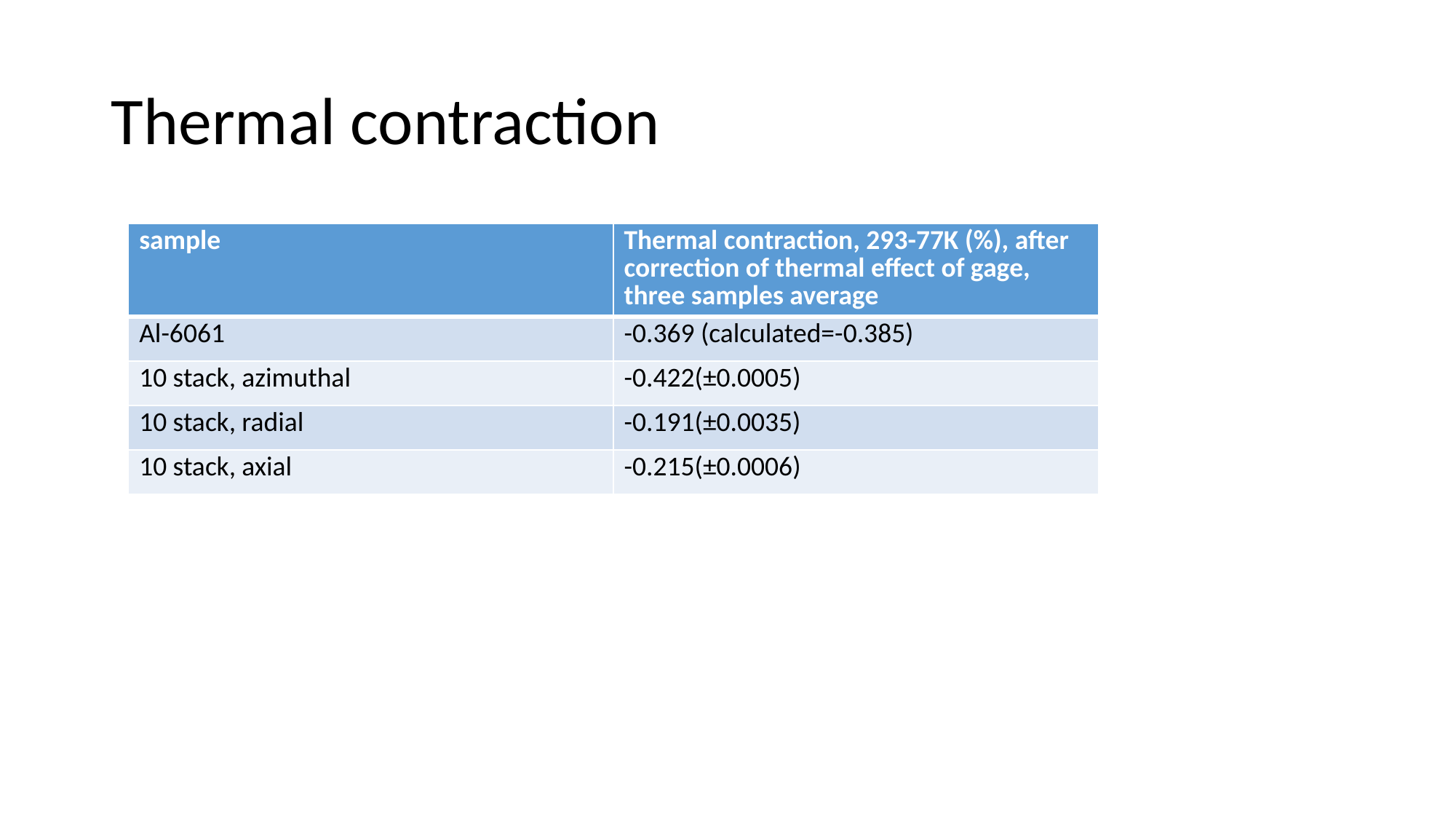

# Thermal contraction
| sample | Thermal contraction, 293-77K (%), after correction of thermal effect of gage, three samples average |
| --- | --- |
| Al-6061 | -0.369 (calculated=-0.385) |
| 10 stack, azimuthal | -0.422(±0.0005) |
| 10 stack, radial | -0.191(±0.0035) |
| 10 stack, axial | -0.215(±0.0006) |